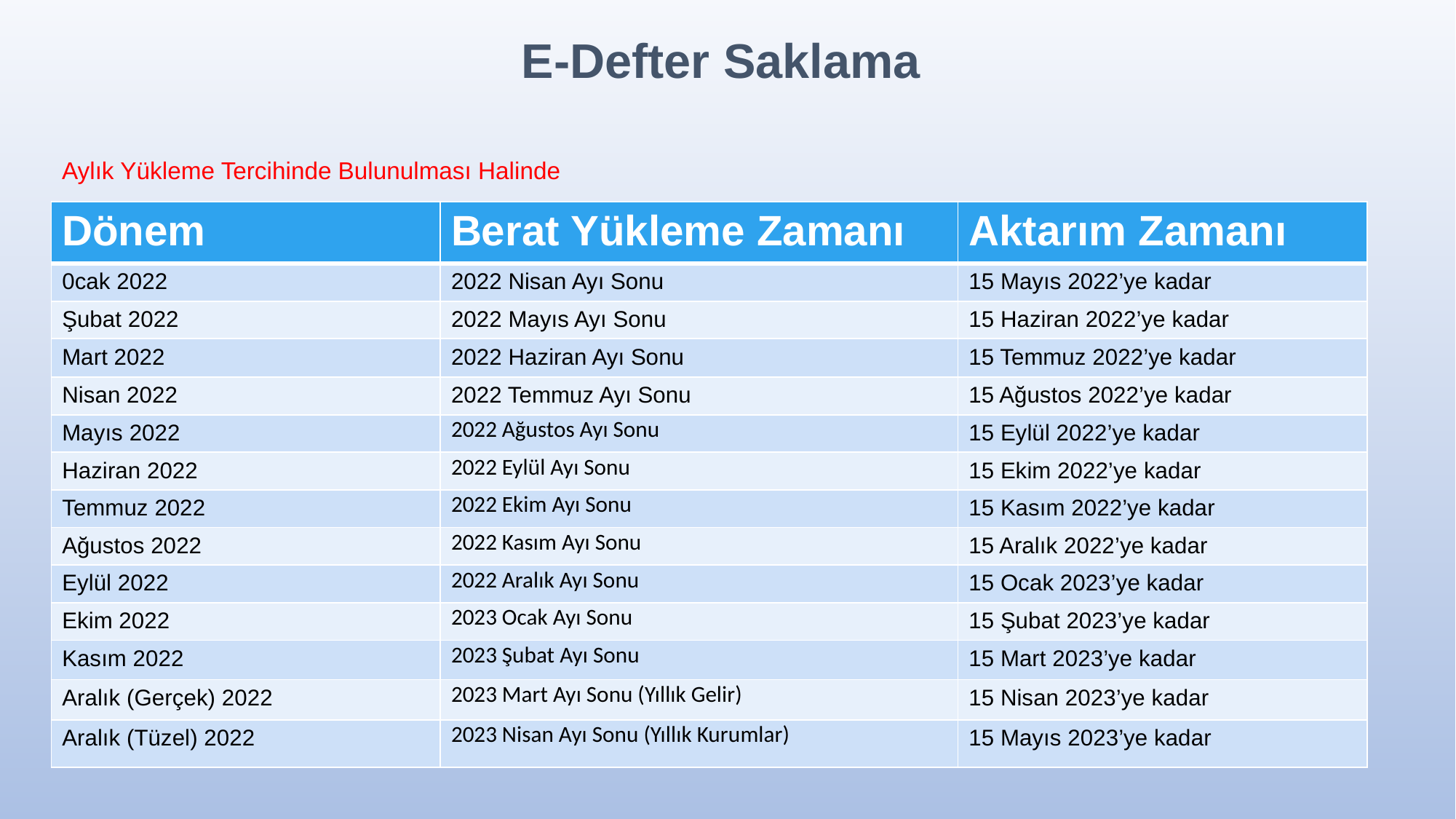

E-Defter Saklama
Aylık Yükleme Tercihinde Bulunulması Halinde
| Dönem | Berat Yükleme Zamanı | Aktarım Zamanı |
| --- | --- | --- |
| 0cak 2022 | 2022 Nisan Ayı Sonu | 15 Mayıs 2022’ye kadar |
| Şubat 2022 | 2022 Mayıs Ayı Sonu | 15 Haziran 2022’ye kadar |
| Mart 2022 | 2022 Haziran Ayı Sonu | 15 Temmuz 2022’ye kadar |
| Nisan 2022 | 2022 Temmuz Ayı Sonu | 15 Ağustos 2022’ye kadar |
| Mayıs 2022 | 2022 Ağustos Ayı Sonu | 15 Eylül 2022’ye kadar |
| Haziran 2022 | 2022 Eylül Ayı Sonu | 15 Ekim 2022’ye kadar |
| Temmuz 2022 | 2022 Ekim Ayı Sonu | 15 Kasım 2022’ye kadar |
| Ağustos 2022 | 2022 Kasım Ayı Sonu | 15 Aralık 2022’ye kadar |
| Eylül 2022 | 2022 Aralık Ayı Sonu | 15 Ocak 2023’ye kadar |
| Ekim 2022 | 2023 Ocak Ayı Sonu | 15 Şubat 2023’ye kadar |
| Kasım 2022 | 2023 Şubat Ayı Sonu | 15 Mart 2023’ye kadar |
| Aralık (Gerçek) 2022 | 2023 Mart Ayı Sonu (Yıllık Gelir) | 15 Nisan 2023’ye kadar |
| Aralık (Tüzel) 2022 | 2023 Nisan Ayı Sonu (Yıllık Kurumlar) | 15 Mayıs 2023’ye kadar |